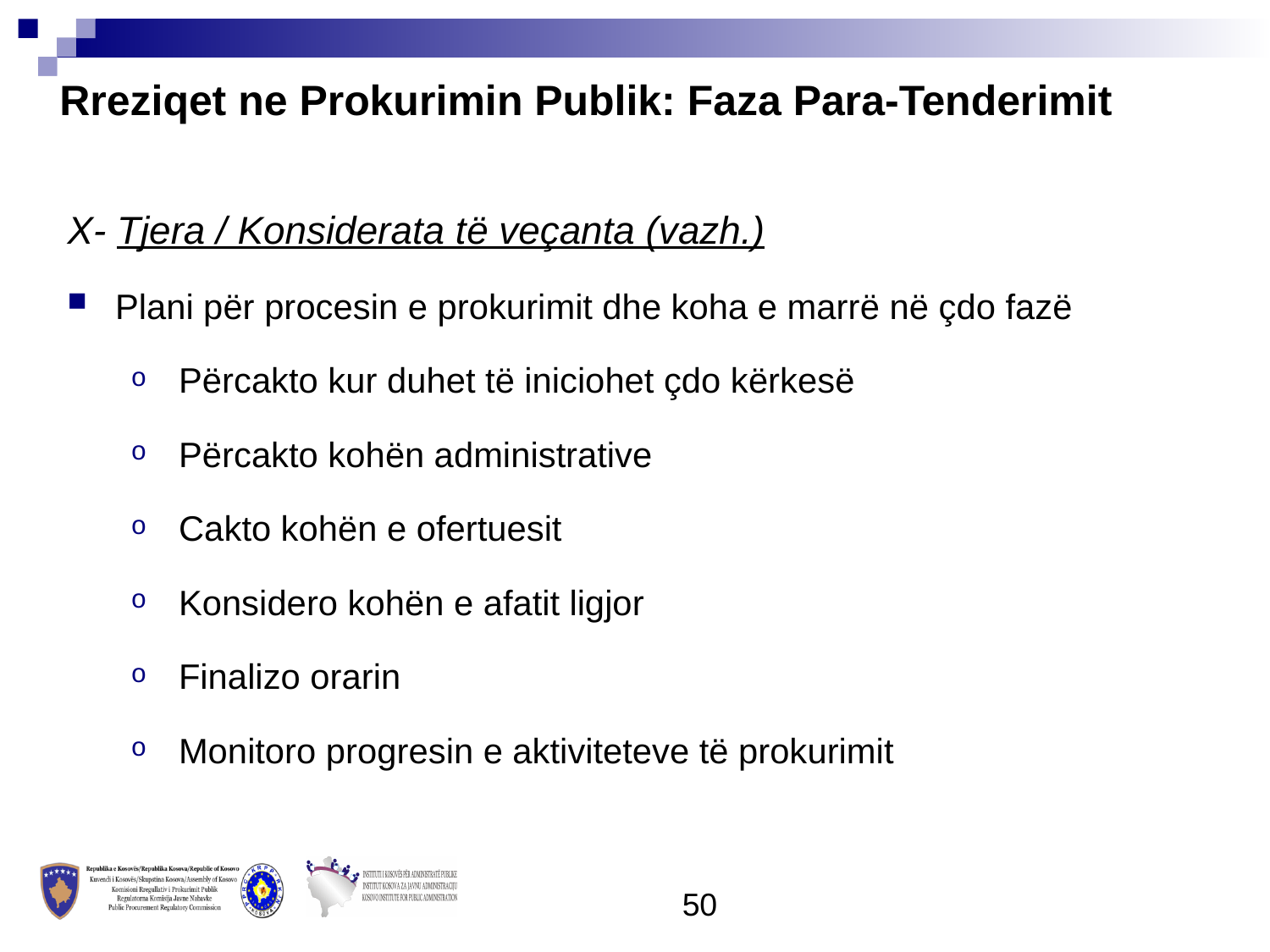

Rreziqet ne Prokurimin Publik: Faza Para-Tenderimit
X- Tjera / Konsiderata të veçanta (vazh.)
Plani për procesin e prokurimit dhe koha e marrë në çdo fazë
Përcakto kur duhet të iniciohet çdo kërkesë
Përcakto kohën administrative
Cakto kohën e ofertuesit
Konsidero kohën e afatit ligjor
Finalizo orarin
Monitoro progresin e aktiviteteve të prokurimit